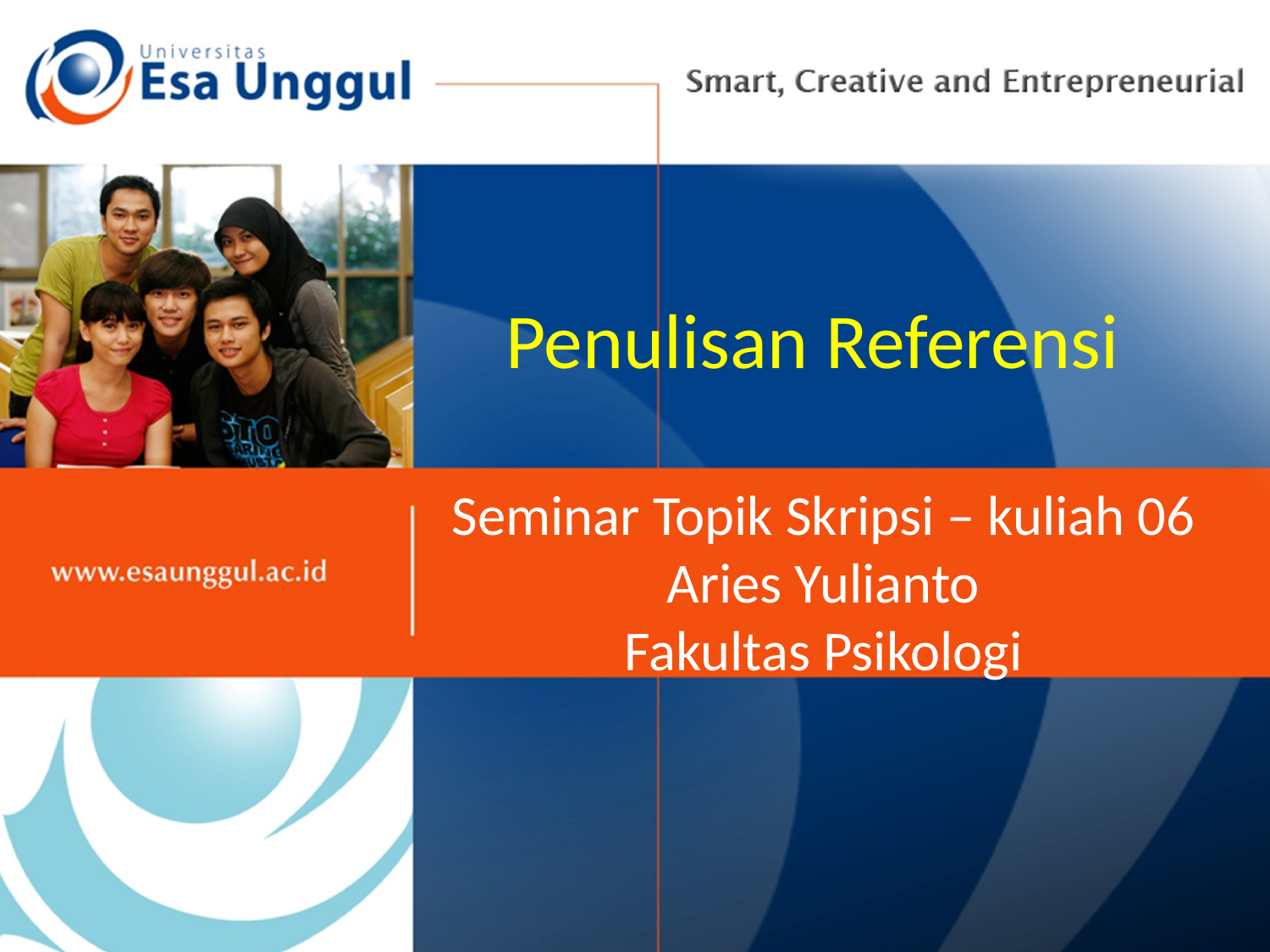

# Penulisan Referensi
Seminar Topik Skripsi – kuliah 06
Aries Yulianto
Fakultas Psikologi